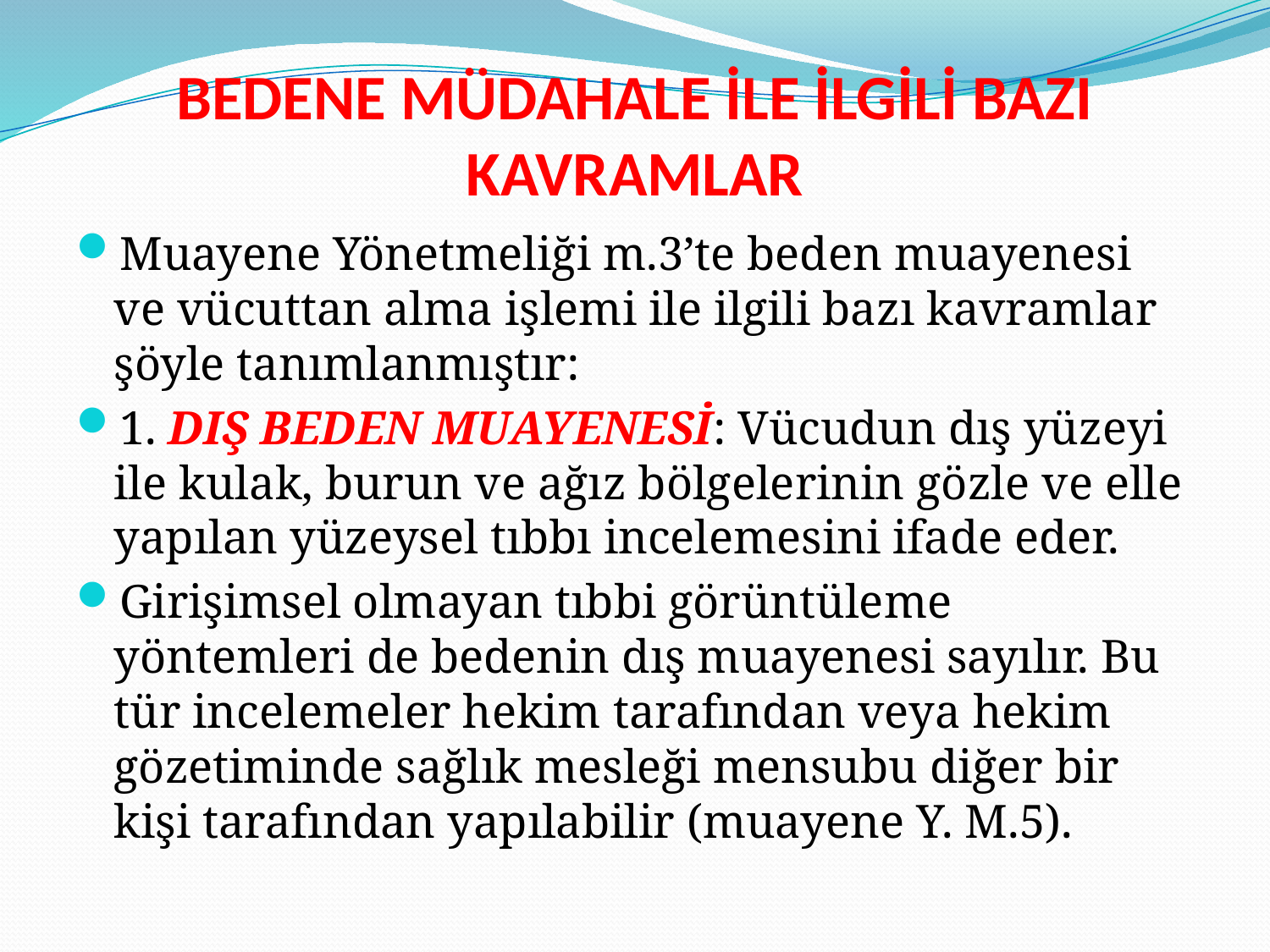

# BEDENE MÜDAHALE İLE İLGİLİ BAZI KAVRAMLAR
Muayene Yönetmeliği m.3’te beden muayenesi ve vücuttan alma işlemi ile ilgili bazı kavramlar şöyle tanımlanmıştır:
1. DIŞ BEDEN MUAYENESİ: Vücudun dış yüzeyi ile kulak, burun ve ağız bölgelerinin gözle ve elle yapılan yüzeysel tıbbı incelemesini ifade eder.
Girişimsel olmayan tıbbi görüntüleme yöntemleri de bedenin dış muayenesi sayılır. Bu tür incelemeler hekim tarafından veya hekim gözetiminde sağlık mesleği mensubu diğer bir kişi tarafından yapılabilir (muayene Y. M.5).